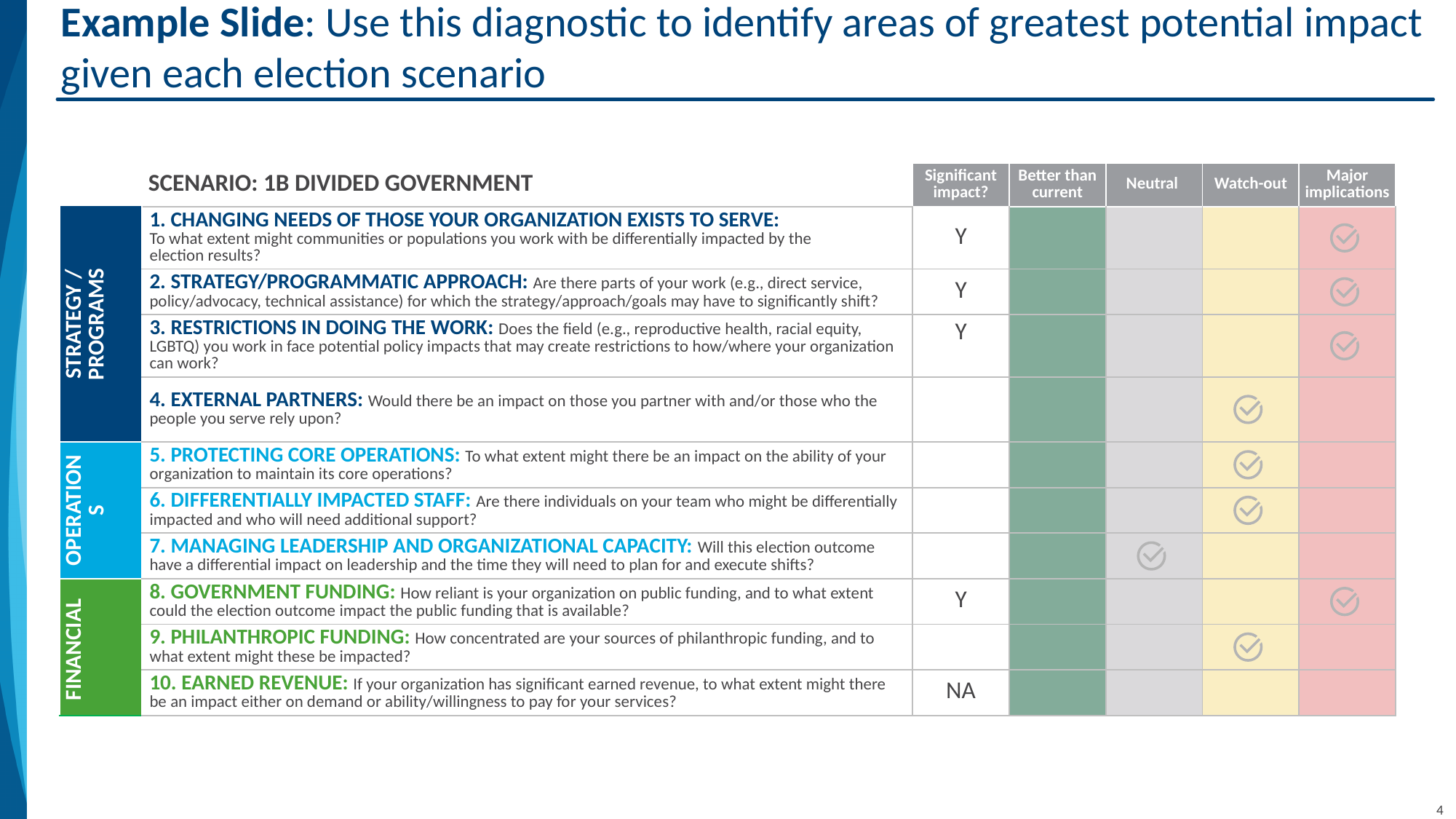

# Example Slide: Use this diagnostic to identify areas of greatest potential impact given each election scenario

|  |  |  | For Scenario 1: Demographic Trifecta |  |  |  |
| --- | --- | --- | --- | --- | --- | --- |
|  | SCENARIO: 1B DIVIDED GOVERNMENT | Significant impact? | Better than current | Neutral | Watch-out | Major implications |
| STRATEGY / PROGRAMS | 1. CHANGING NEEDS OF THOSE YOUR ORGANIZATION EXISTS TO SERVE: To what extent might communities or populations you work with be differentially impacted by the election results? | Y |  |  |  |  |
|  | 2. STRATEGY/PROGRAMMATIC APPROACH: Are there parts of your work (e.g., direct service, policy/advocacy, technical assistance) for which the strategy/approach/goals may have to significantly shift? | Y |  |  |  |  |
|  | 3. RESTRICTIONS IN DOING THE WORK: Does the field (e.g., reproductive health, racial equity, LGBTQ) you work in face potential policy impacts that may create restrictions to how/where your organization can work? | Y |  |  |  |  |
|  | 4. EXTERNAL PARTNERS: Would there be an impact on those you partner with and/or those who the people you serve rely upon? |  |  |  |  |  |
| OPERATIONS | 5. PROTECTING CORE OPERATIONS: To what extent might there be an impact on the ability of your organization to maintain its core operations? |  |  |  |  |  |
| Operations | 6. DIFFERENTIALLY IMPACTED STAFF: Are there individuals on your team who might be differentially impacted and who will need additional support? |  |  |  |  |  |
|  | 7. MANAGING LEADERSHIP AND ORGANIZATIONAL CAPACITY: Will this election outcome have a differential impact on leadership and the time they will need to plan for and execute shifts? |  |  |  |  |  |
| FINANCIAL | 8. GOVERNMENT FUNDING: How reliant is your organization on public funding, and to what extent could the election outcome impact the public funding that is available? | Y |  |  |  |  |
| Financial | 9. PHILANTHROPIC FUNDING: How concentrated are your sources of philanthropic funding, and to what extent might these be impacted? |  |  |  |  |  |
|  | 10. EARNED REVENUE: If your organization has significant earned revenue, to what extent might there be an impact either on demand or ability/willingness to pay for your services? | NA |  |  |  |  |